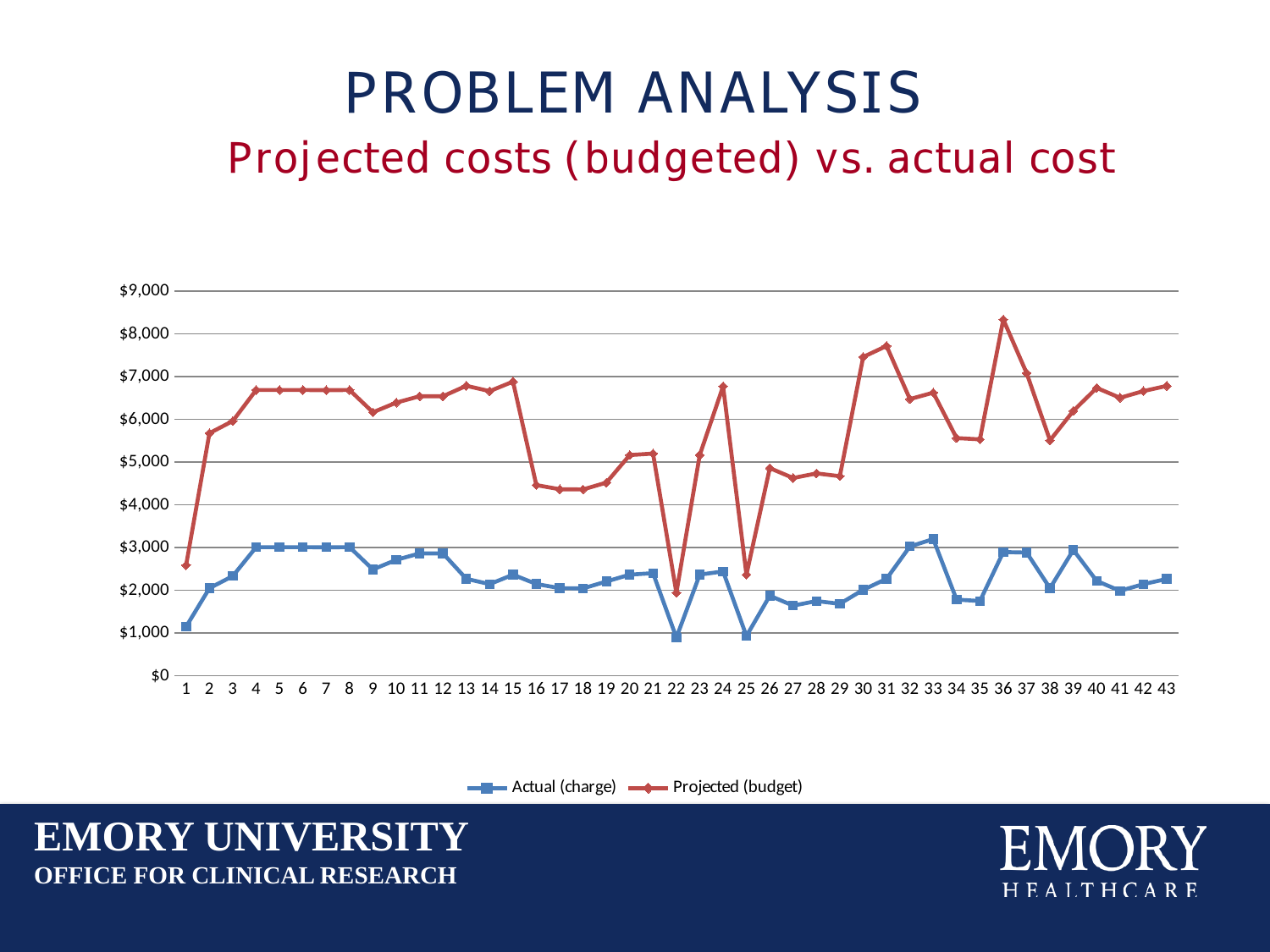

# Problem analysis

### Chart: Projected costs (budgeted) vs. actual cost

| Category | Actual (charge) | Projected (budget) |
|---|---|---|
EMORY UNIVERSITY
OFFICE FOR CLINICAL RESEARCH